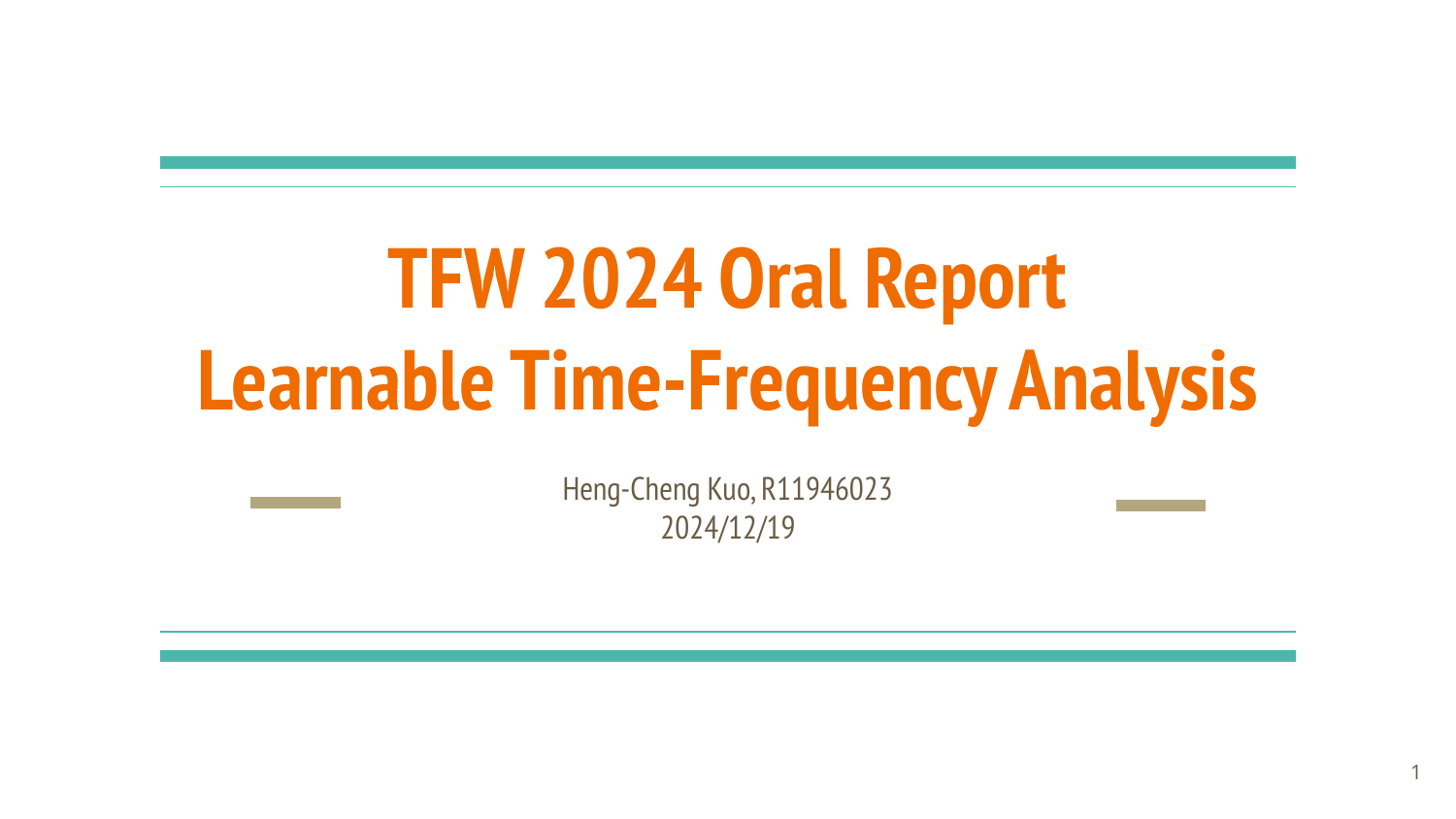

# TFW 2024 Oral Report
Learnable Time-Frequency Analysis
Heng-Cheng Kuo, R11946023
2024/12/19
1